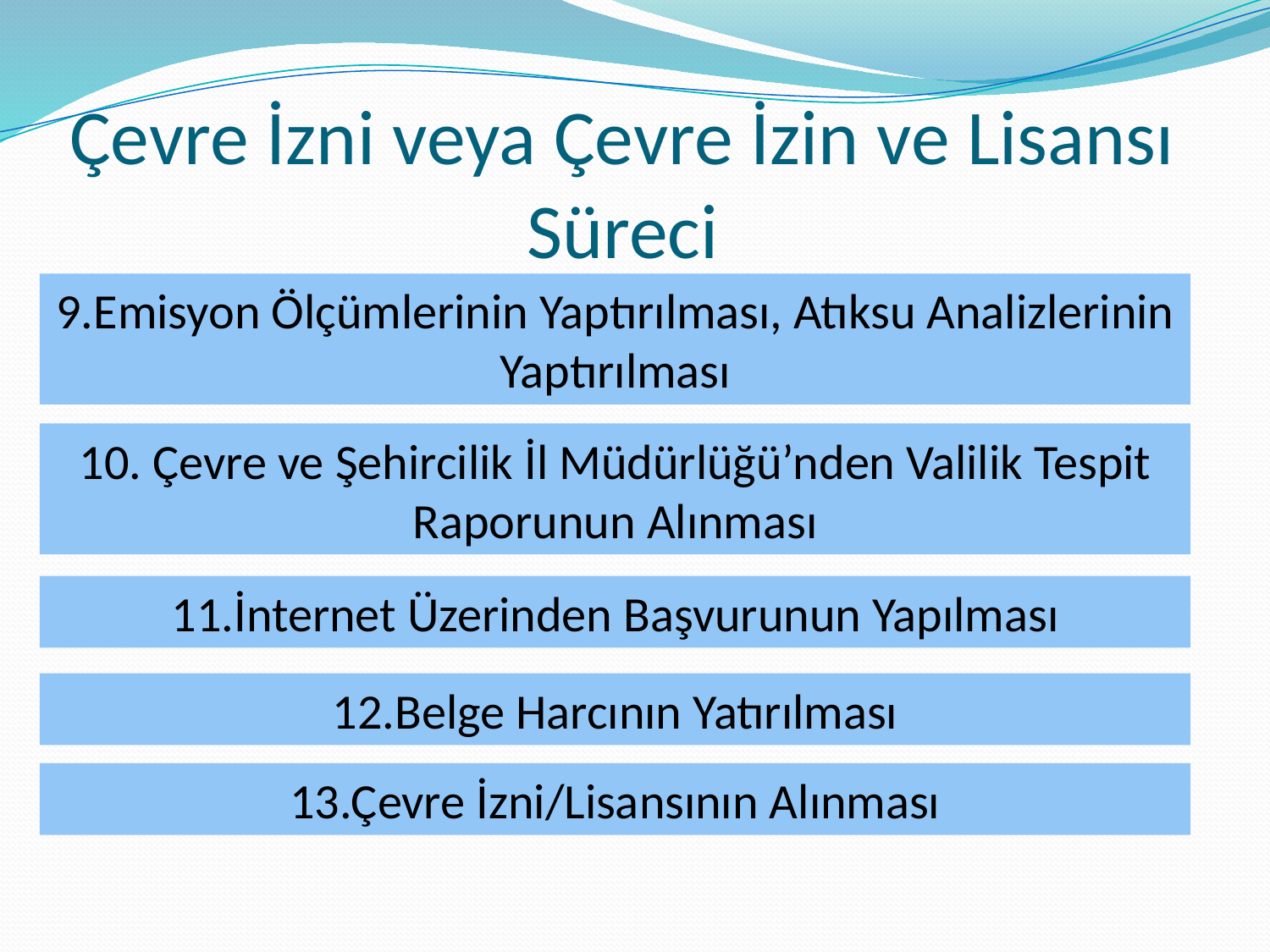

# Çevre İzni veya Çevre İzin ve Lisansı Süreci
9.Emisyon Ölçümlerinin Yaptırılması, Atıksu Analizlerinin Yaptırılması
10. Çevre ve Şehircilik İl Müdürlüğü’nden Valilik Tespit Raporunun Alınması
11.İnternet Üzerinden Başvurunun Yapılması
12.Belge Harcının Yatırılması
13.Çevre İzni/Lisansının Alınması